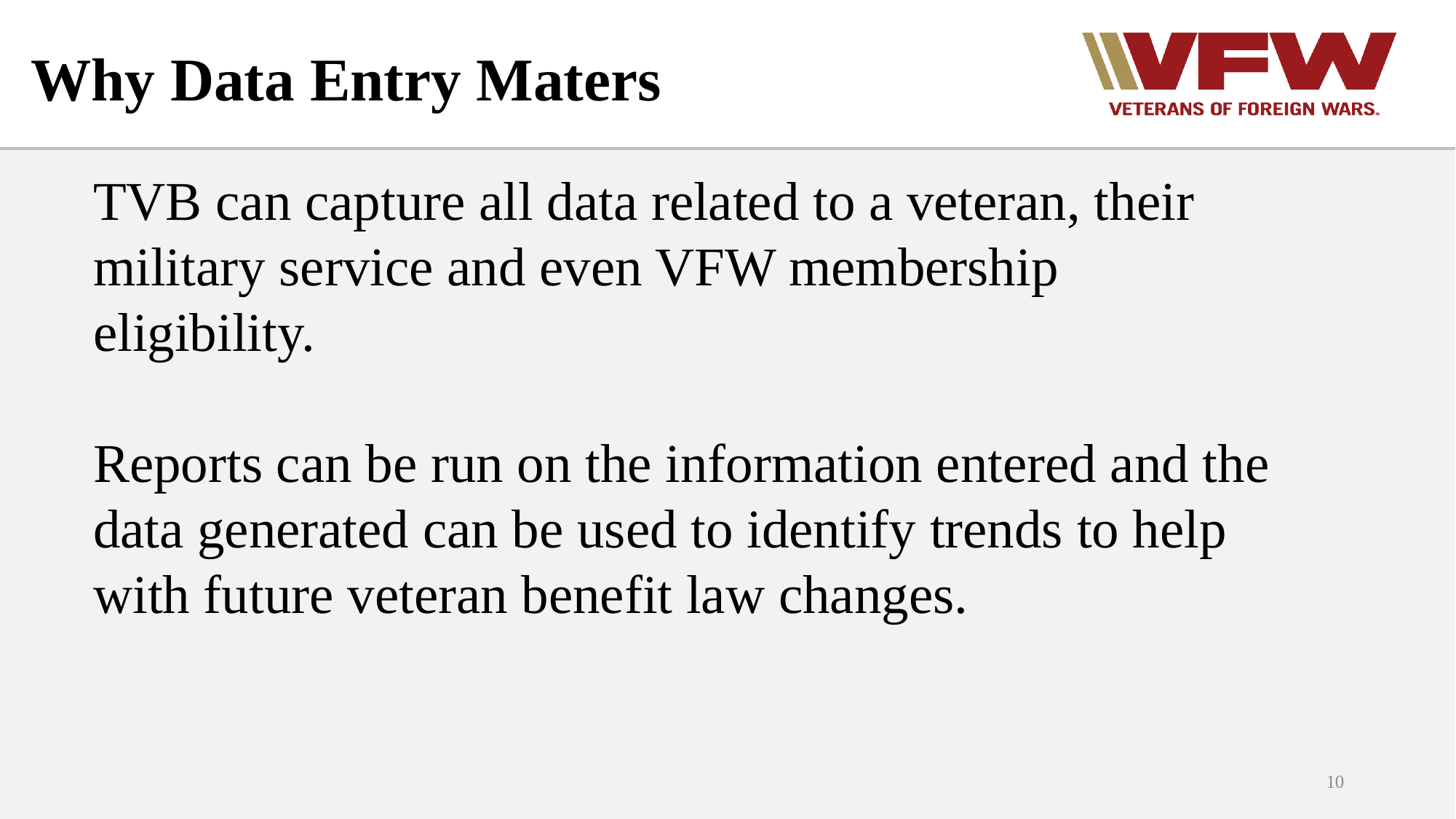

# Why Data Entry Maters
TVB can capture all data related to a veteran, their military service and even VFW membership eligibility.

Reports can be run on the information entered and the data generated can be used to identify trends to help with future veteran benefit law changes.

10